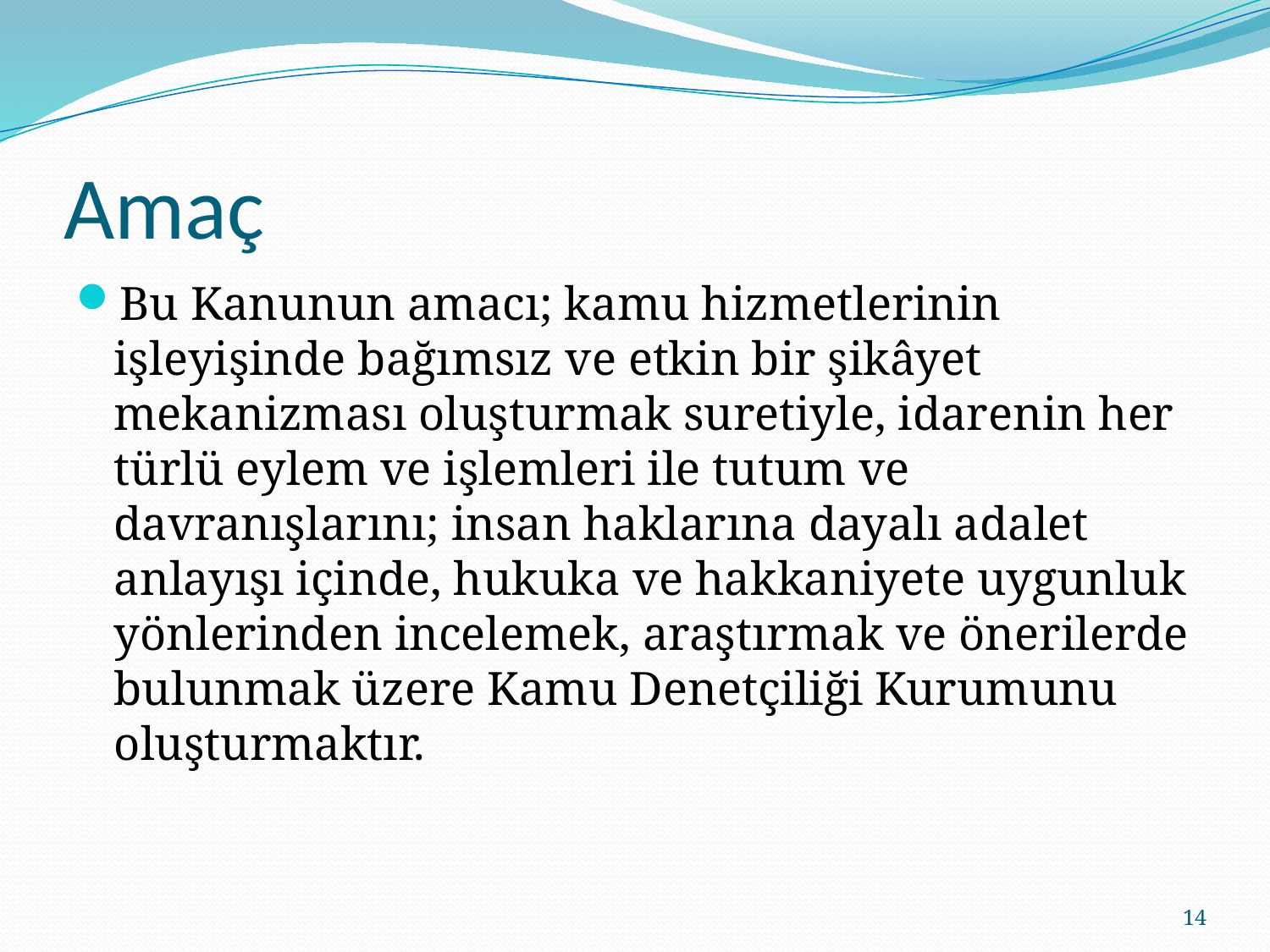

# Amaç
Bu Kanunun amacı; kamu hizmetlerinin işleyişinde bağımsız ve etkin bir şikâyet mekanizması oluşturmak suretiyle, idarenin her türlü eylem ve işlemleri ile tutum ve davranışlarını; insan haklarına dayalı adalet anlayışı içinde, hukuka ve hakkaniyete uygunluk yönlerinden incelemek, araştırmak ve önerilerde bulunmak üzere Kamu Denetçiliği Kurumunu oluşturmaktır.
14